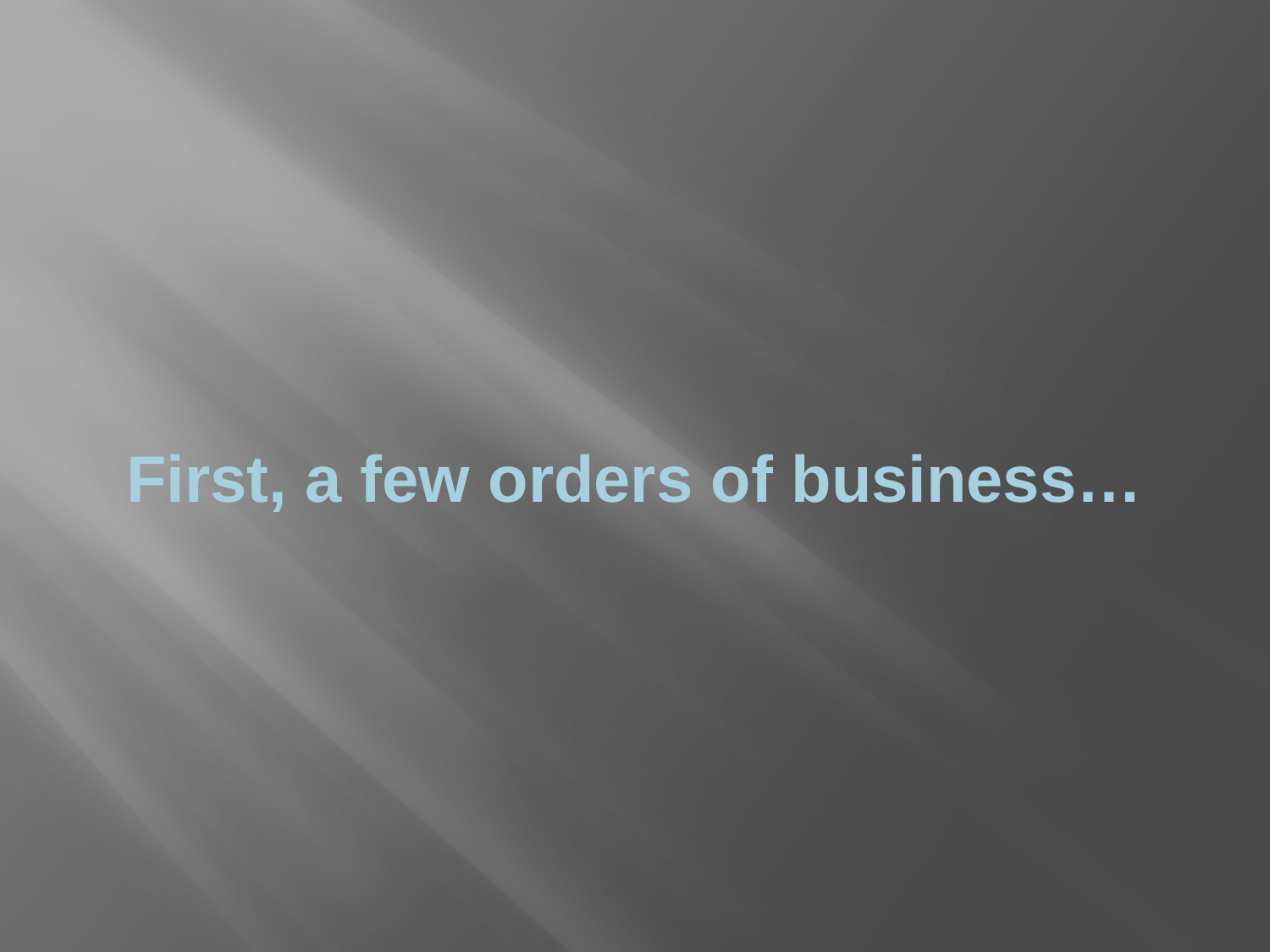

# First, a few orders of business…